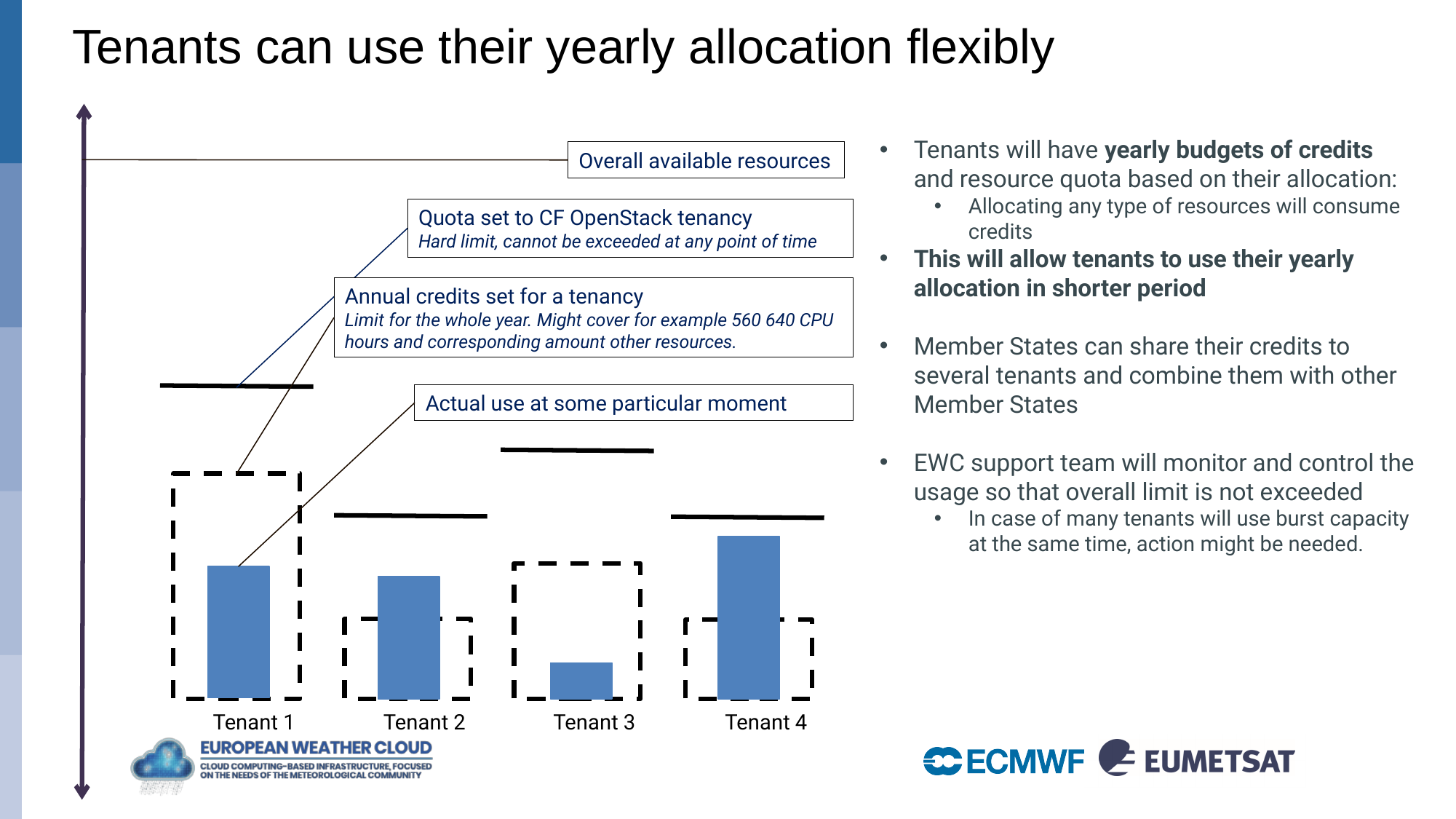

# Tenants can use their yearly allocation flexibly

Tenants will have yearly budgets of credits and resource quota based on their allocation:
Allocating any type of resources will consume credits
This will allow tenants to use their yearly allocation in shorter period
Member States can share their credits to several tenants and combine them with other Member States

EWC support team will monitor and control the usage so that overall limit is not exceeded
In case of many tenants will use burst capacity at the same time, action might be needed.
Overall available resources
Quota set to CF OpenStack tenancy
Hard limit, cannot be exceeded at any point of time
Annual credits set for a tenancy
Limit for the whole year. Might cover for example 560 640 CPU hours and corresponding amount other resources.
Actual use at some particular moment

Tenant 3
Tenant 2
Tenant 1
Tenant 4